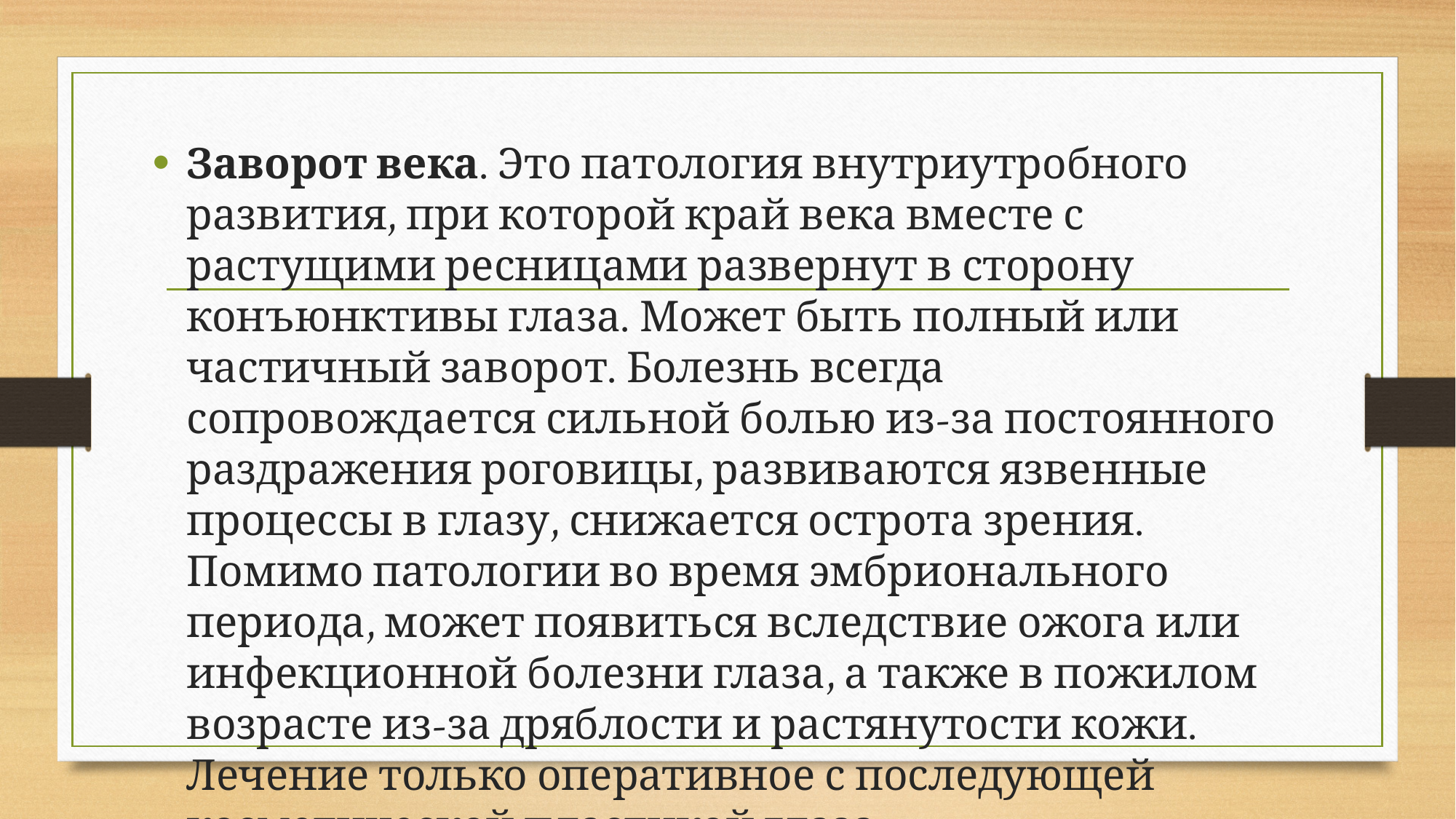

Заворот века. Это патология внутриутробного развития, при которой край века вместе с растущими ресницами развернут в сторону конъюнктивы глаза. Может быть полный или частичный заворот. Болезнь всегда сопровождается сильной болью из-за постоянного раздражения роговицы, развиваются язвенные процессы в глазу, снижается острота зрения. Помимо патологии во время эмбрионального периода, может появиться вследствие ожога или инфекционной болезни глаза, а также в пожилом возрасте из-за дряблости и растянутости кожи. Лечение только оперативное с последующей косметической пластикой глаза;